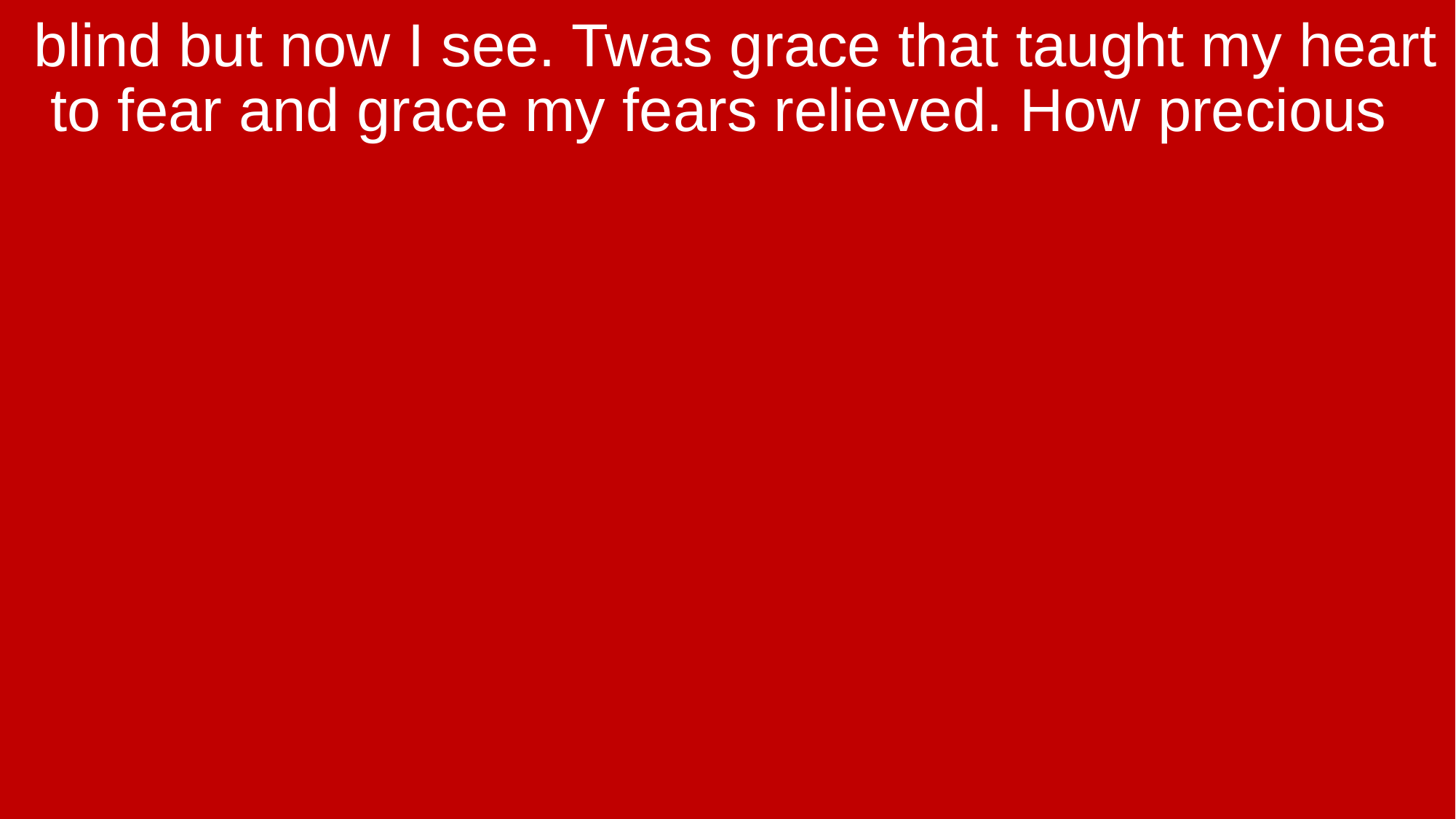

blind but now I see. Twas grace that taught my heart to fear and grace my fears relieved. How precious